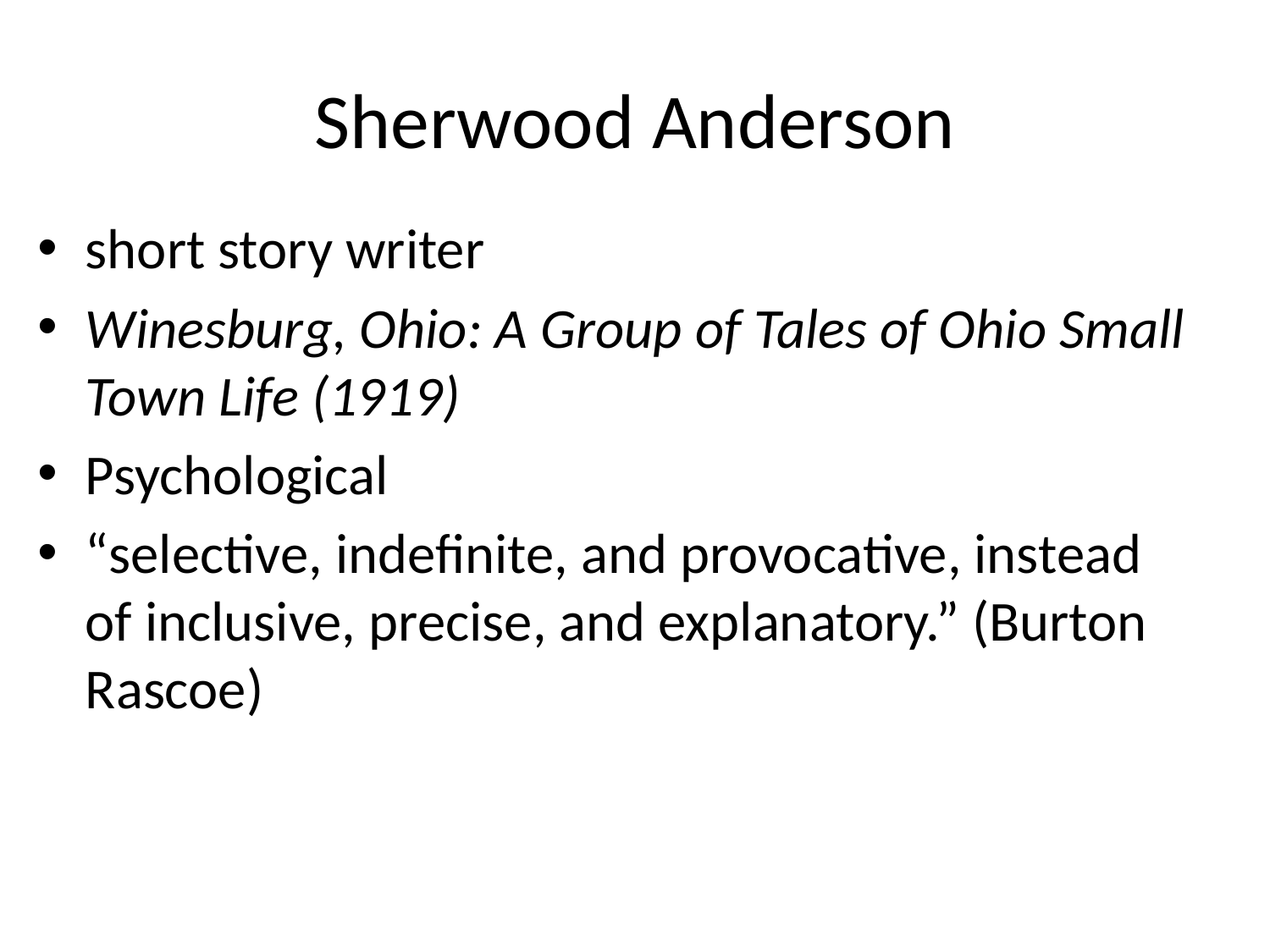

# Sherwood Anderson
short story writer
Winesburg, Ohio: A Group of Tales of Ohio Small Town Life (1919)
Psychological
“selective, indefinite, and provocative, instead of inclusive, precise, and explanatory.” (Burton Rascoe)